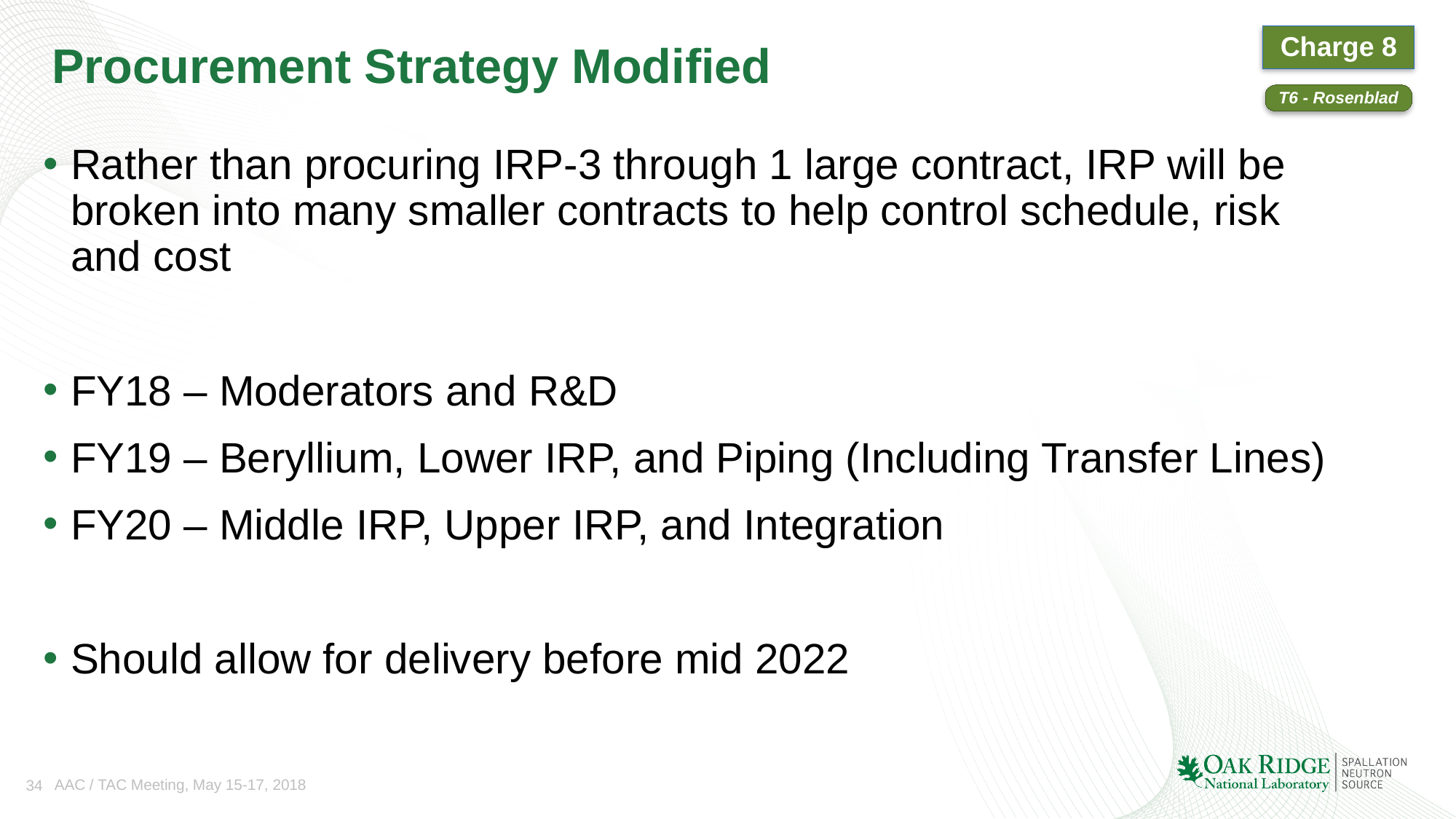

Charge 8
# Procurement Strategy Modified
T6 - Rosenblad
Rather than procuring IRP-3 through 1 large contract, IRP will be broken into many smaller contracts to help control schedule, risk and cost

FY18 – Moderators and R&D
FY19 – Beryllium, Lower IRP, and Piping (Including Transfer Lines)
FY20 – Middle IRP, Upper IRP, and Integration

Should allow for delivery before mid 2022